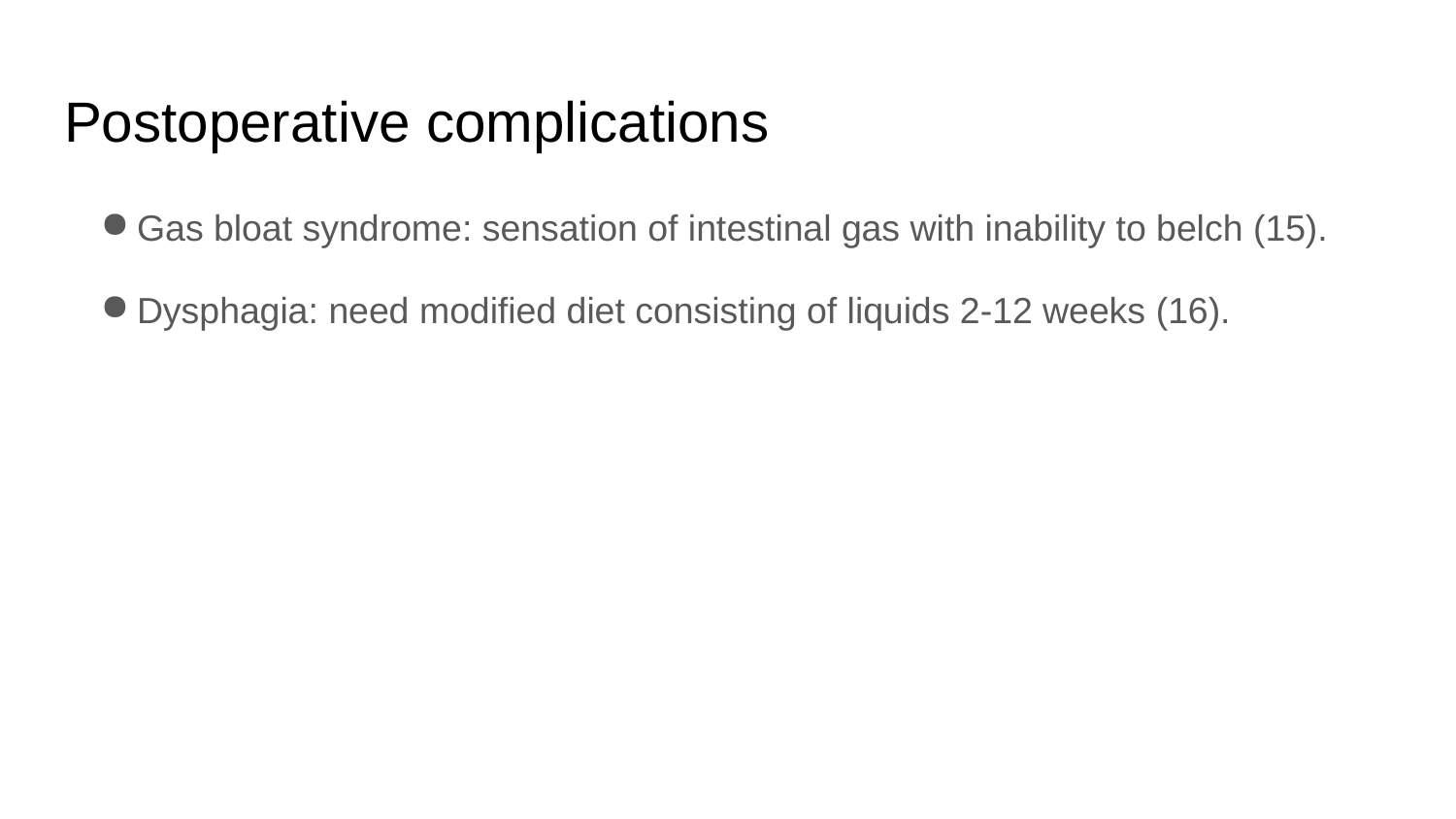

# Postoperative complications
Gas bloat syndrome: sensation of intestinal gas with inability to belch (15).
Dysphagia: need modified diet consisting of liquids 2-12 weeks (16).